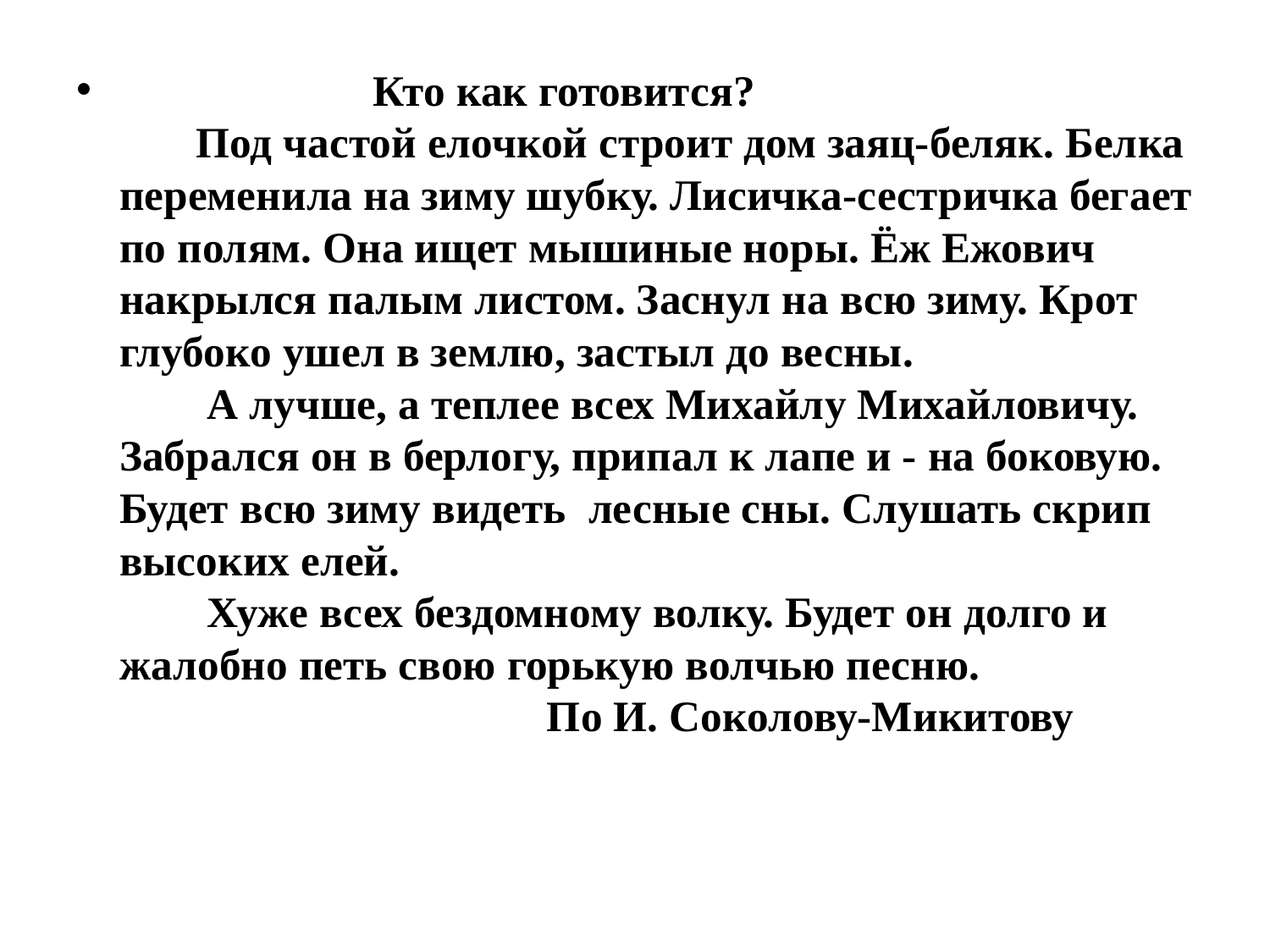

#
                       Кто как готовится?    
       Под частой елочкой строит дом заяц-беляк. Белка переменила на зиму шубку. Лисичка-сестричка бегает по полям. Она ищет мышиные норы. Ёж Ежович накрылся палым листом. Заснул на всю зиму. Крот глубоко ушел в землю, застыл до весны.
        А лучше, а теплее всех Михайлу Михайловичу. Забрался он в берлогу, припал к лапе и - на боковую. Будет всю зиму видеть  лесные сны. Слушать скрип высоких елей.
        Хуже всех бездомному волку. Будет он долго и жалобно петь свою горькую волчью песню.
                                       По И. Соколову-Микитову